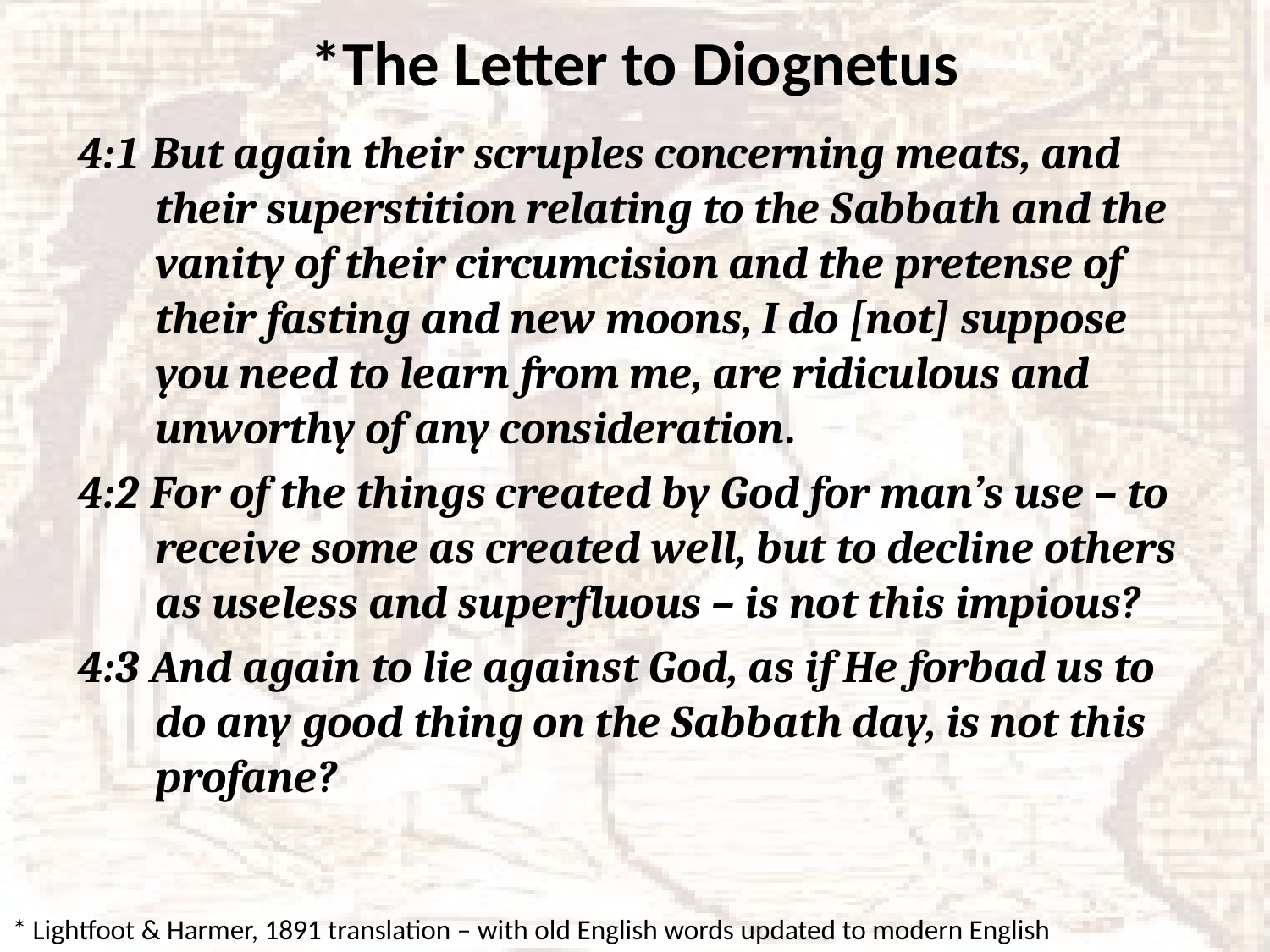

# *The Letter to Diognetus
4:1 But again their scruples concerning meats, and their superstition relating to the Sabbath and the vanity of their circumcision and the pretense of their fasting and new moons, I do [not] suppose you need to learn from me, are ridiculous and unworthy of any consideration.
4:2 For of the things created by God for man’s use – to receive some as created well, but to decline others as useless and superfluous – is not this impious?
4:3 And again to lie against God, as if He forbad us to do any good thing on the Sabbath day, is not this profane?
* Lightfoot & Harmer, 1891 translation – with old English words updated to modern English